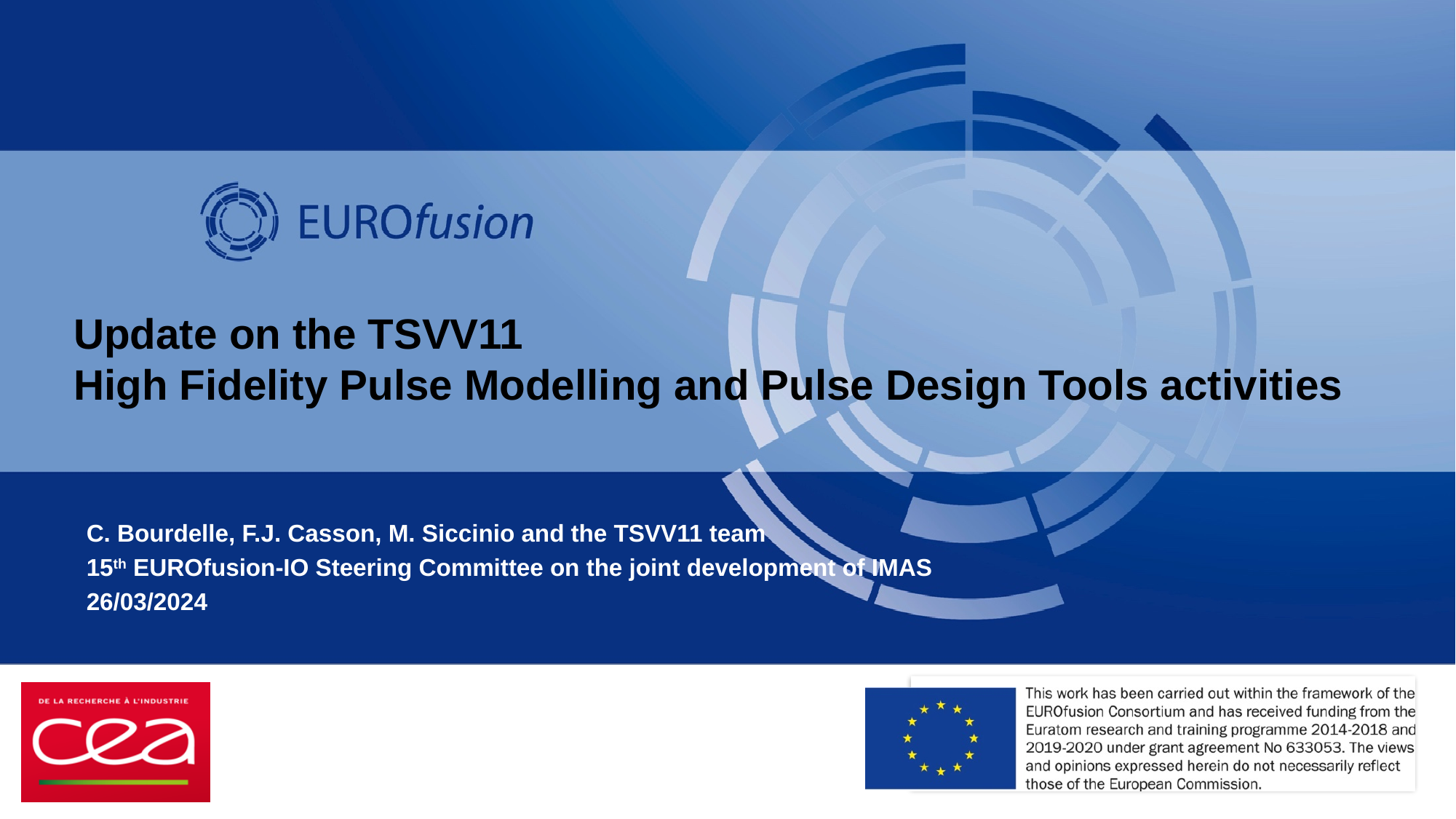

# Update on the TSVV11 High Fidelity Pulse Modelling and Pulse Design Tools activities
C. Bourdelle, F.J. Casson, M. Siccinio and the TSVV11 team
15th EUROfusion-IO Steering Committee on the joint development of IMAS
26/03/2024